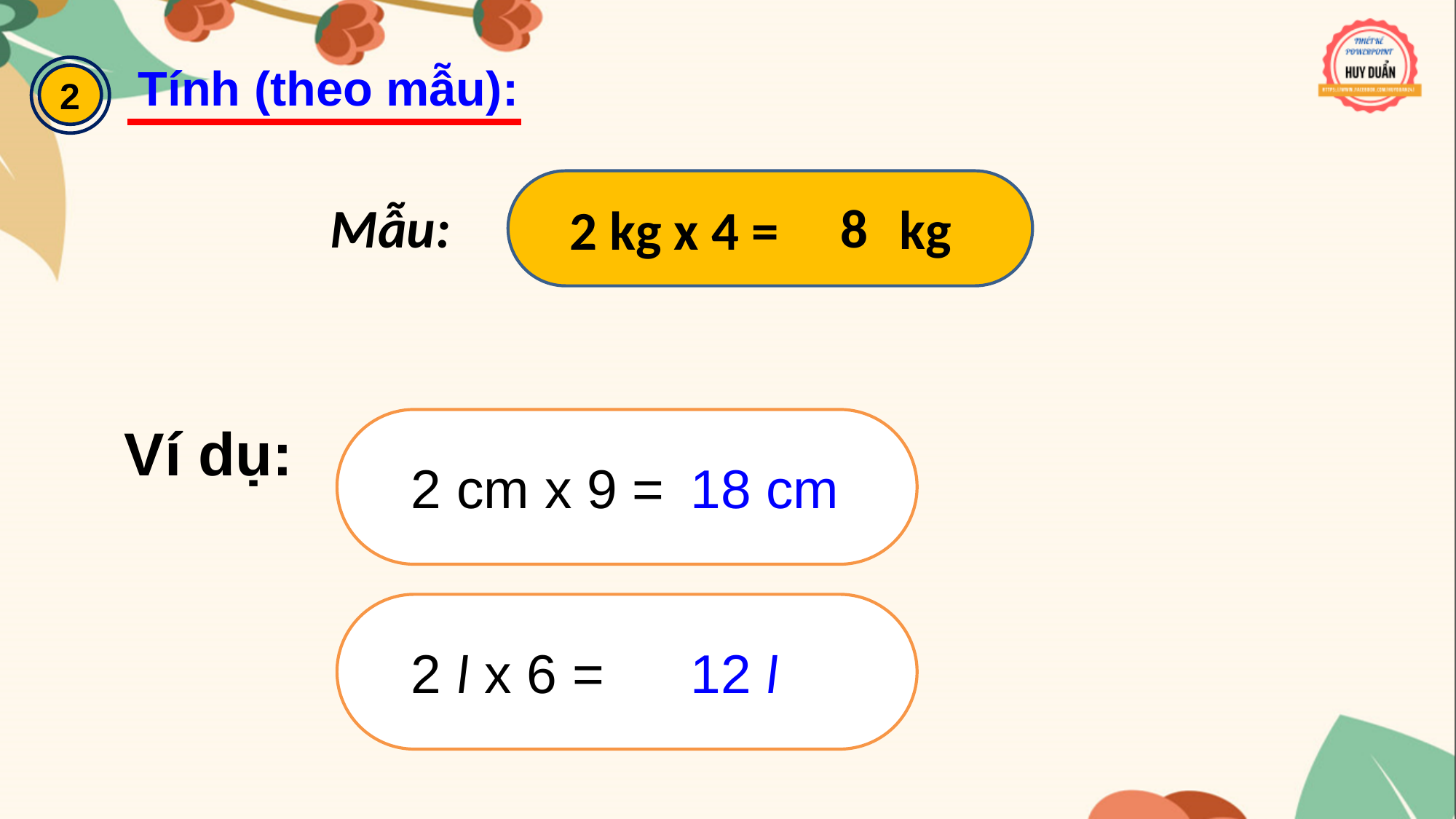

Tính (theo mẫu):

2
2 kg x 4 =
 8
Mẫu:
kg
Ví dụ:
2 cm x 9 =     ?
18 cm
2 l x 6 =     ?
12 l